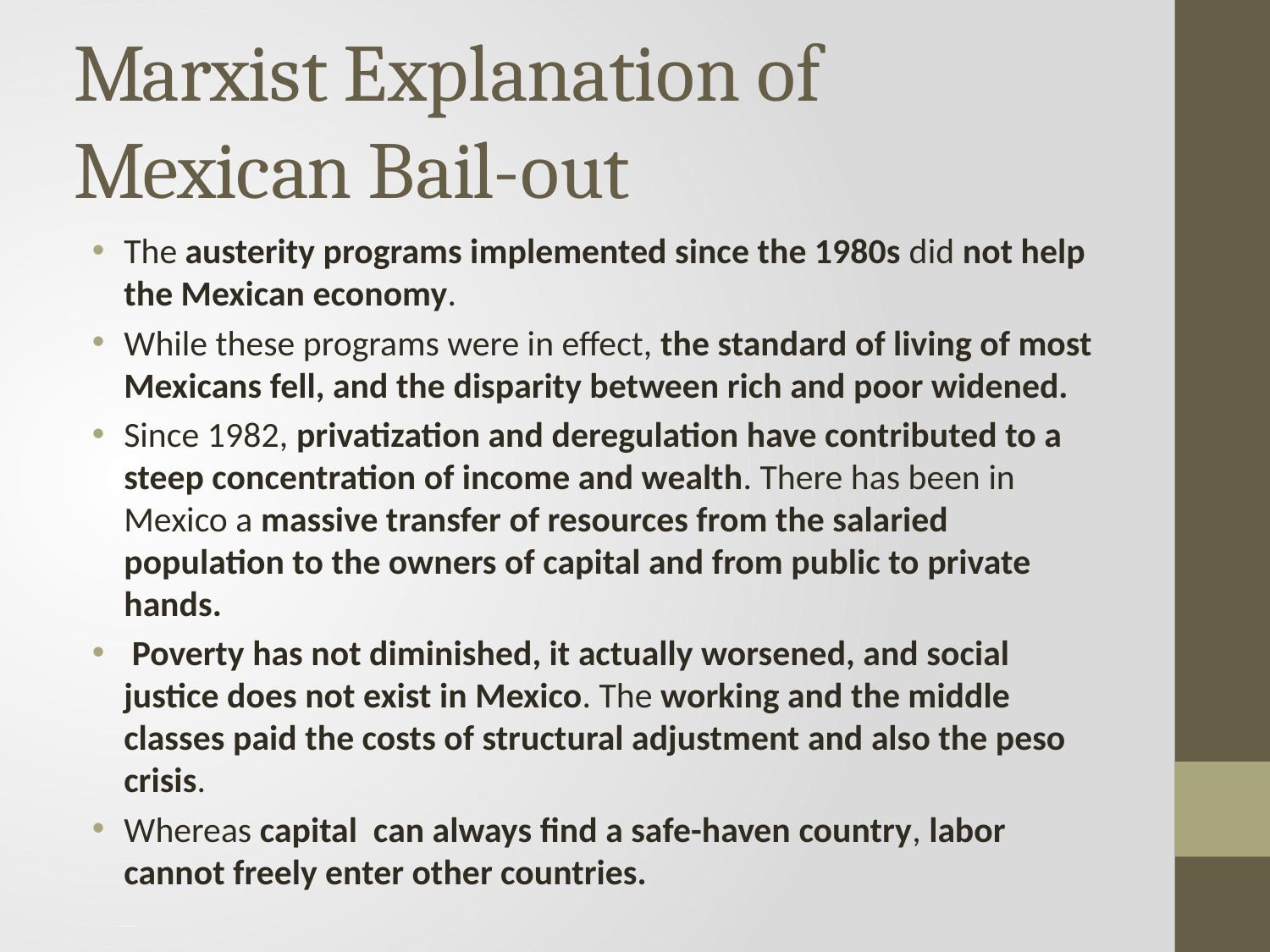

# Marxist Explanation of Mexican Bail-out
The austerity programs implemented since the 1980s did not help the Mexican economy.
While these programs were in effect, the standard of living of most Mexicans fell, and the disparity between rich and poor widened.
Since 1982, privatization and deregulation have contributed to a steep concentration of income and wealth. There has been in Mexico a massive transfer of resources from the salaried population to the owners of capital and from public to private hands.
 Poverty has not diminished, it actually worsened, and social justice does not exist in Mexico. The working and the middle classes paid the costs of structural adjustment and also the peso crisis.
Whereas capital  can always find a safe-haven country, labor cannot freely enter other countries.